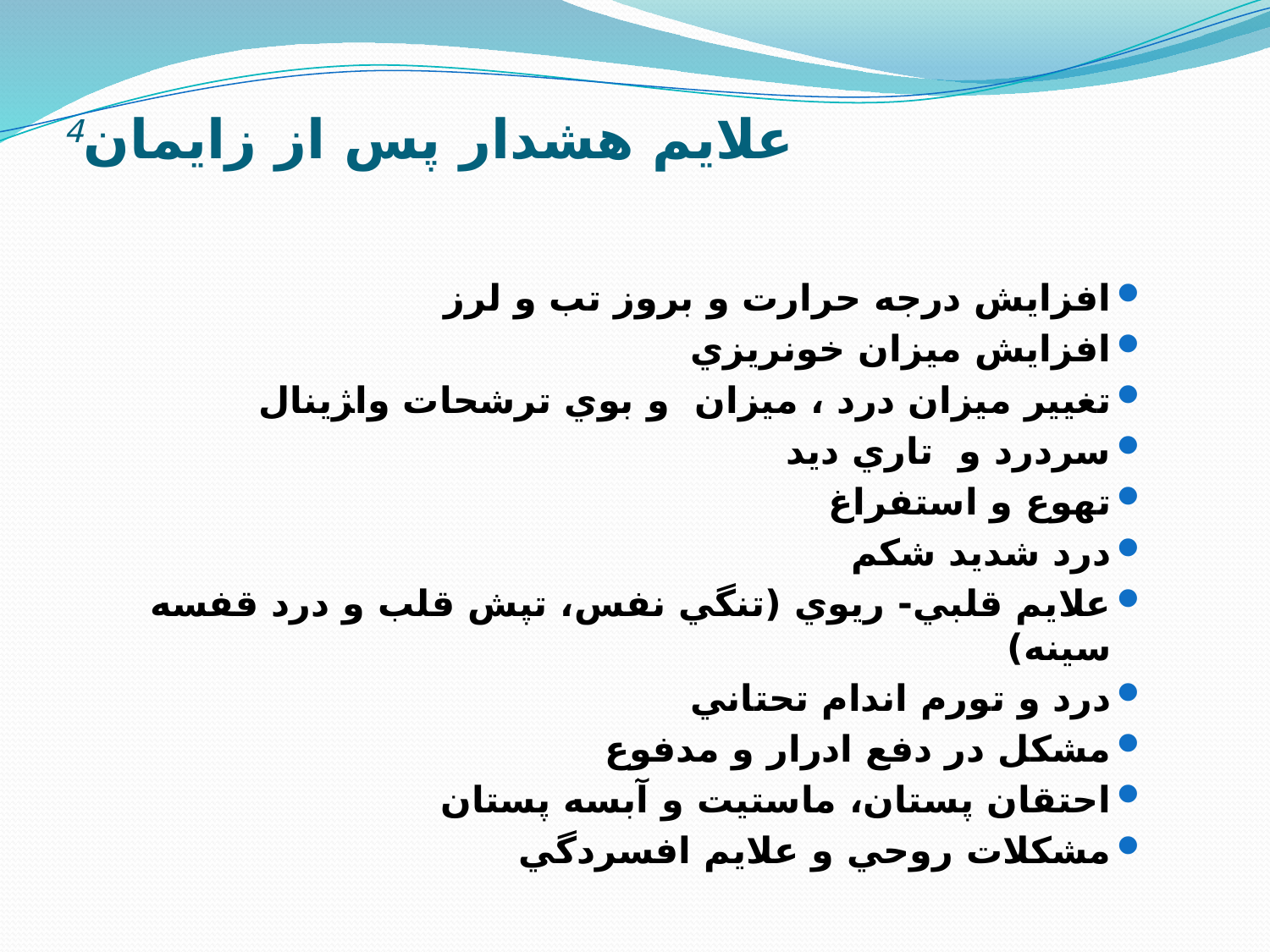

# علايم هشدار پس از زايمان4
افزايش درجه حرارت و بروز تب و لرز
افزايش ميزان خونريزي
تغيير ميزان درد ، ميزان  و بوي ترشحات وا‍ژينال
سردرد و  تاري ديد
تهوع و استفراغ
درد شديد شكم
علايم قلبي- ريوي (تنگي نفس، تپش قلب و درد قفسه سينه)
درد و تورم اندام تحتاني
مشكل در دفع ادرار و مدفوع
احتقان پستان، ماستيت و آبسه پستان
مشكلات روحي و علايم افسردگي